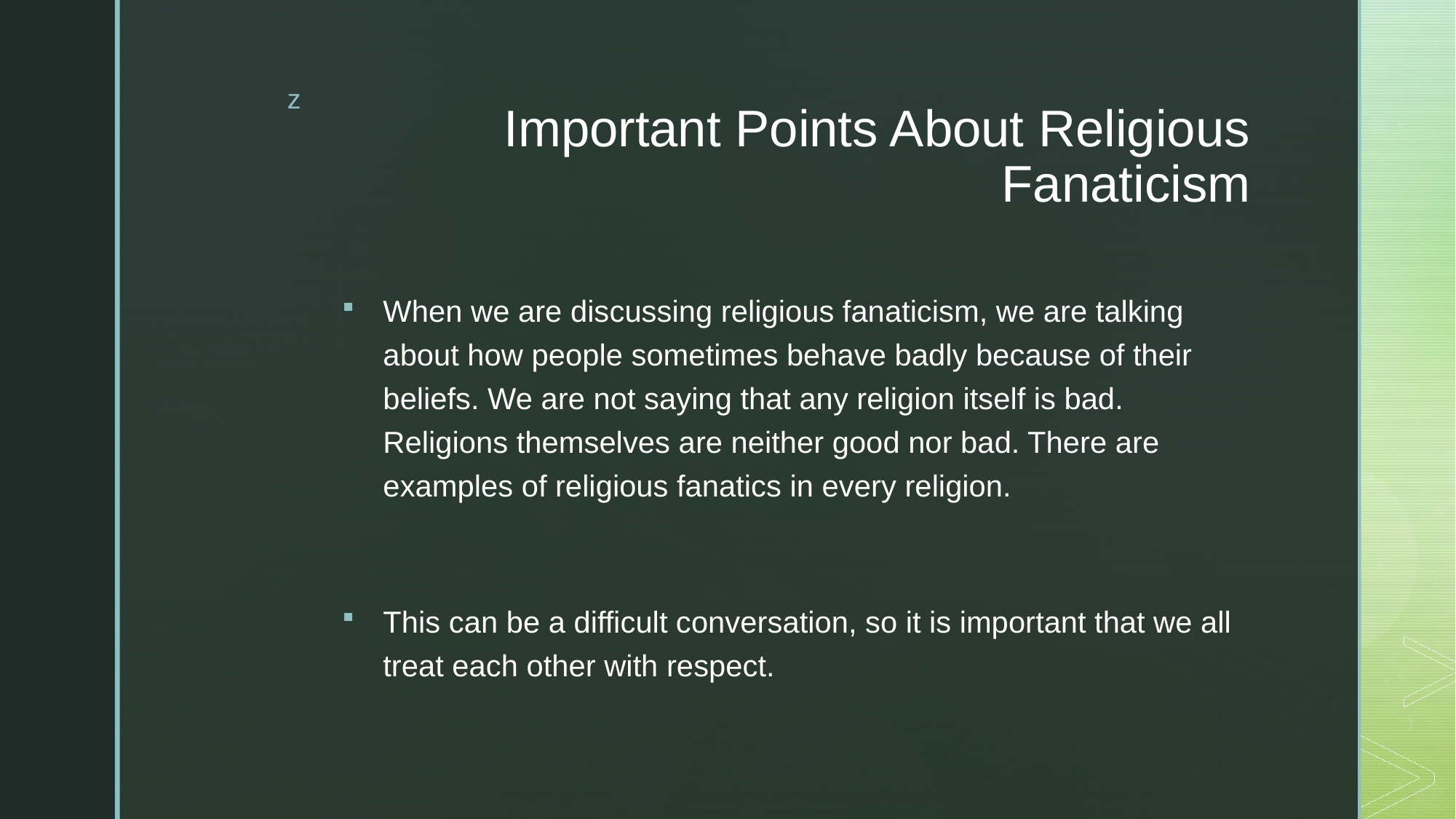

# Important Points About Religious Fanaticism
When we are discussing religious fanaticism, we are talking about how people sometimes behave badly because of their beliefs. We are not saying that any religion itself is bad. Religions themselves are neither good nor bad. There are examples of religious fanatics in every religion.

This can be a difficult conversation, so it is important that we all treat each other with respect.